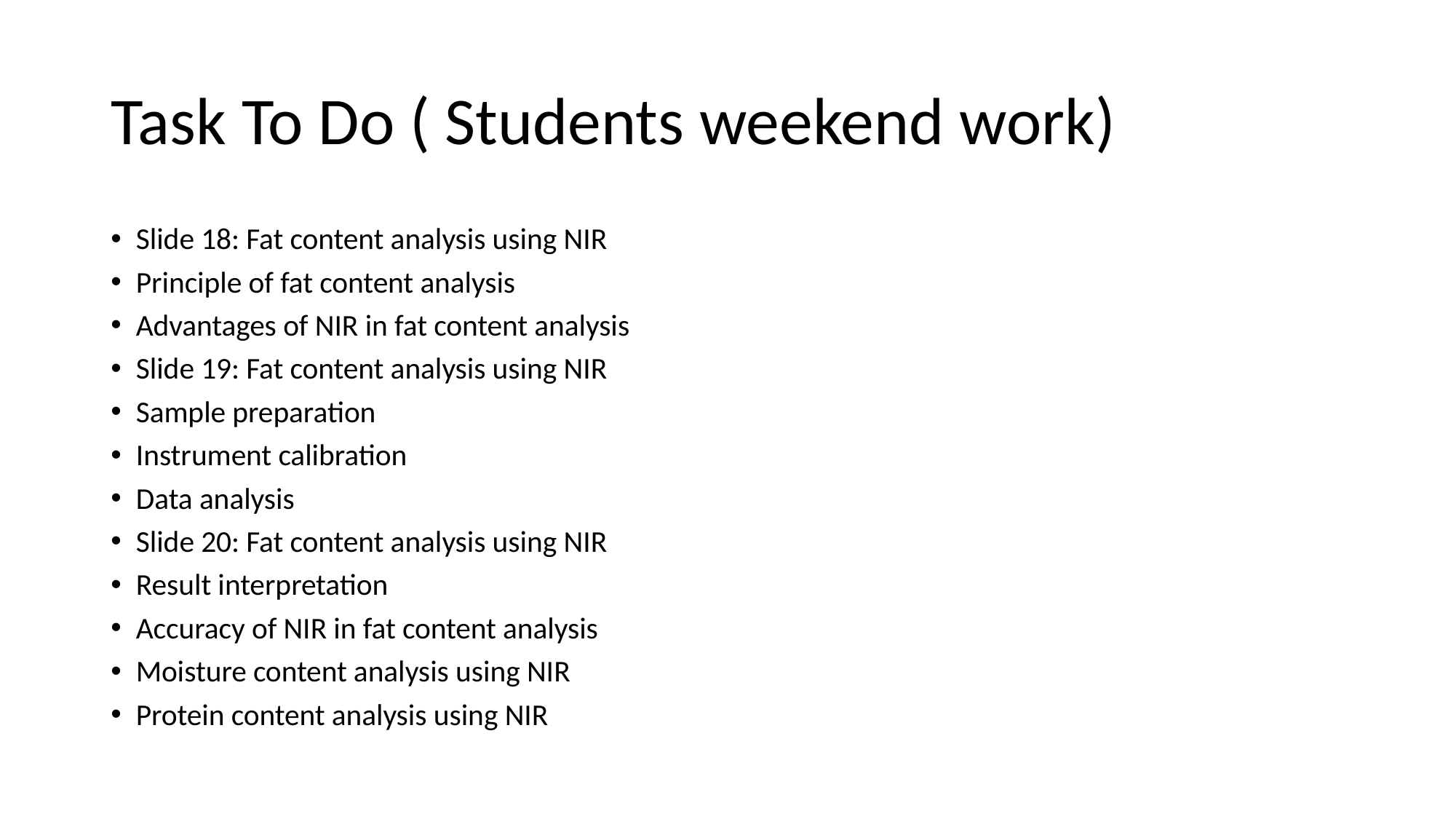

# Task To Do ( Students weekend work)
Slide 18: Fat content analysis using NIR
Principle of fat content analysis
Advantages of NIR in fat content analysis
Slide 19: Fat content analysis using NIR
Sample preparation
Instrument calibration
Data analysis
Slide 20: Fat content analysis using NIR
Result interpretation
Accuracy of NIR in fat content analysis
Moisture content analysis using NIR
Protein content analysis using NIR